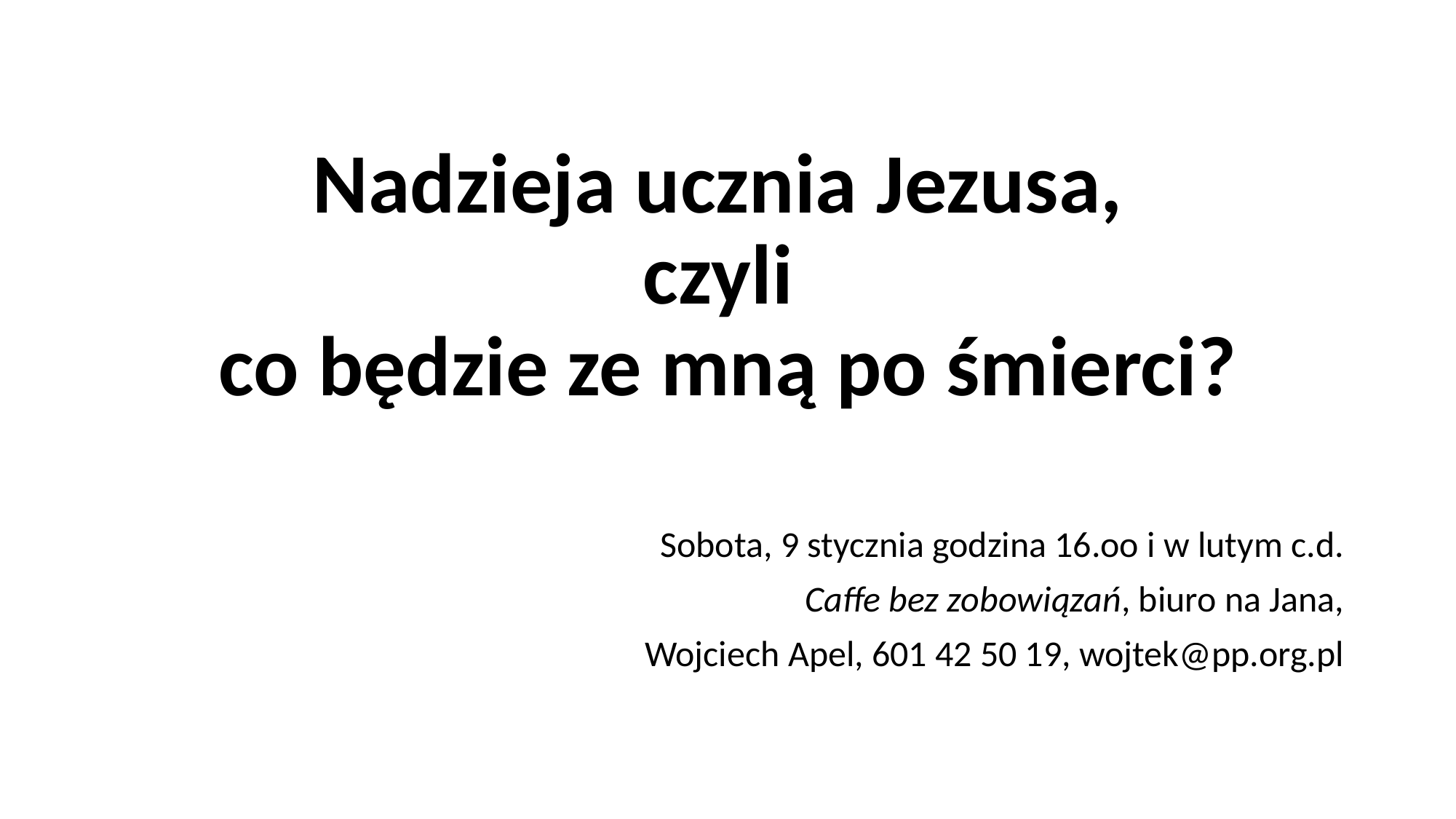

# Nadzieja ucznia Jezusa, czyli co będzie ze mną po śmierci?
Sobota, 9 stycznia godzina 16.oo i w lutym c.d.
Caffe bez zobowiązań, biuro na Jana,
Wojciech Apel, 601 42 50 19, wojtek@pp.org.pl